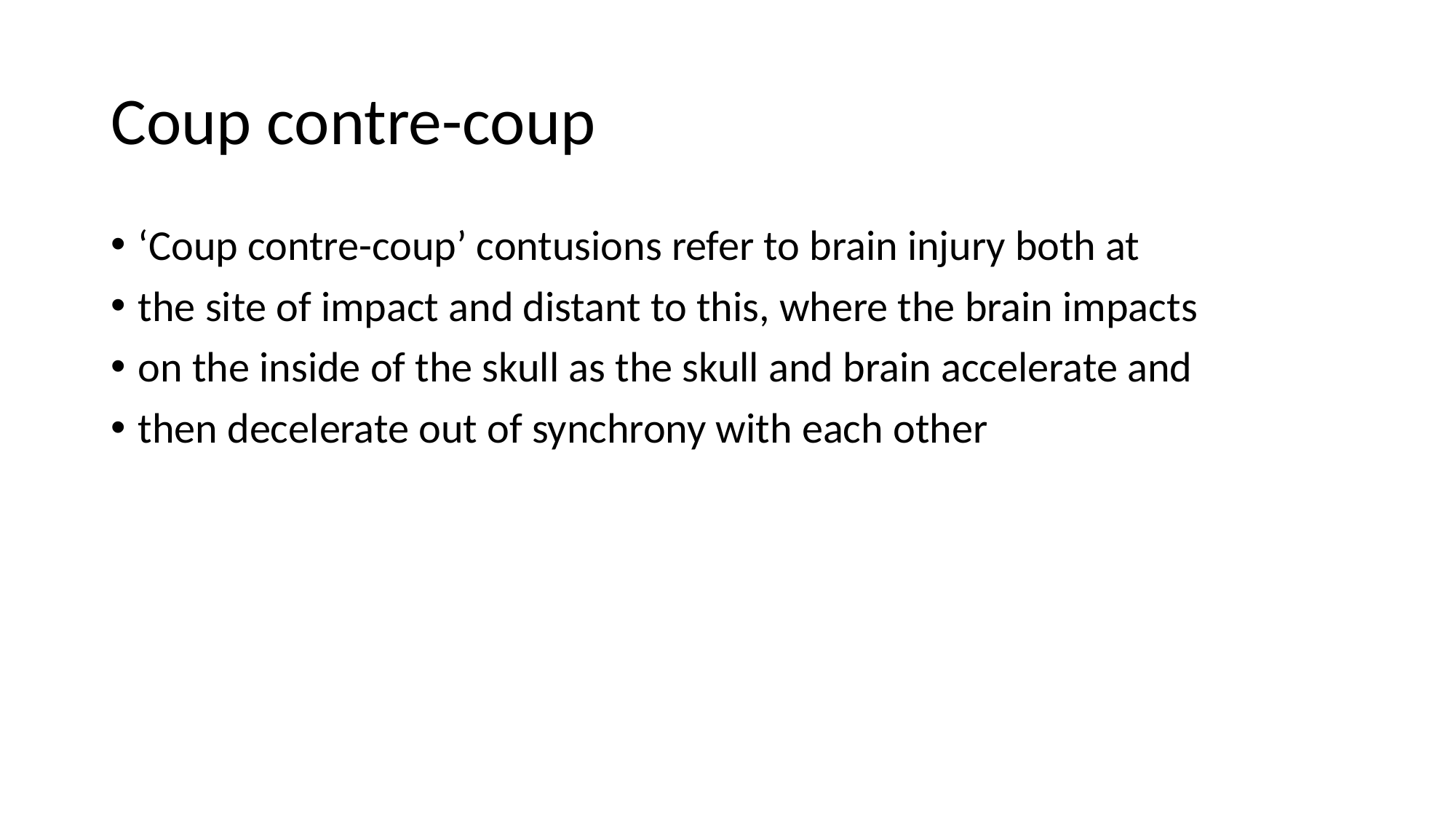

# Coup contre-coup
‘Coup contre-coup’ contusions refer to brain injury both at
the site of impact and distant to this, where the brain impacts
on the inside of the skull as the skull and brain accelerate and
then decelerate out of synchrony with each other